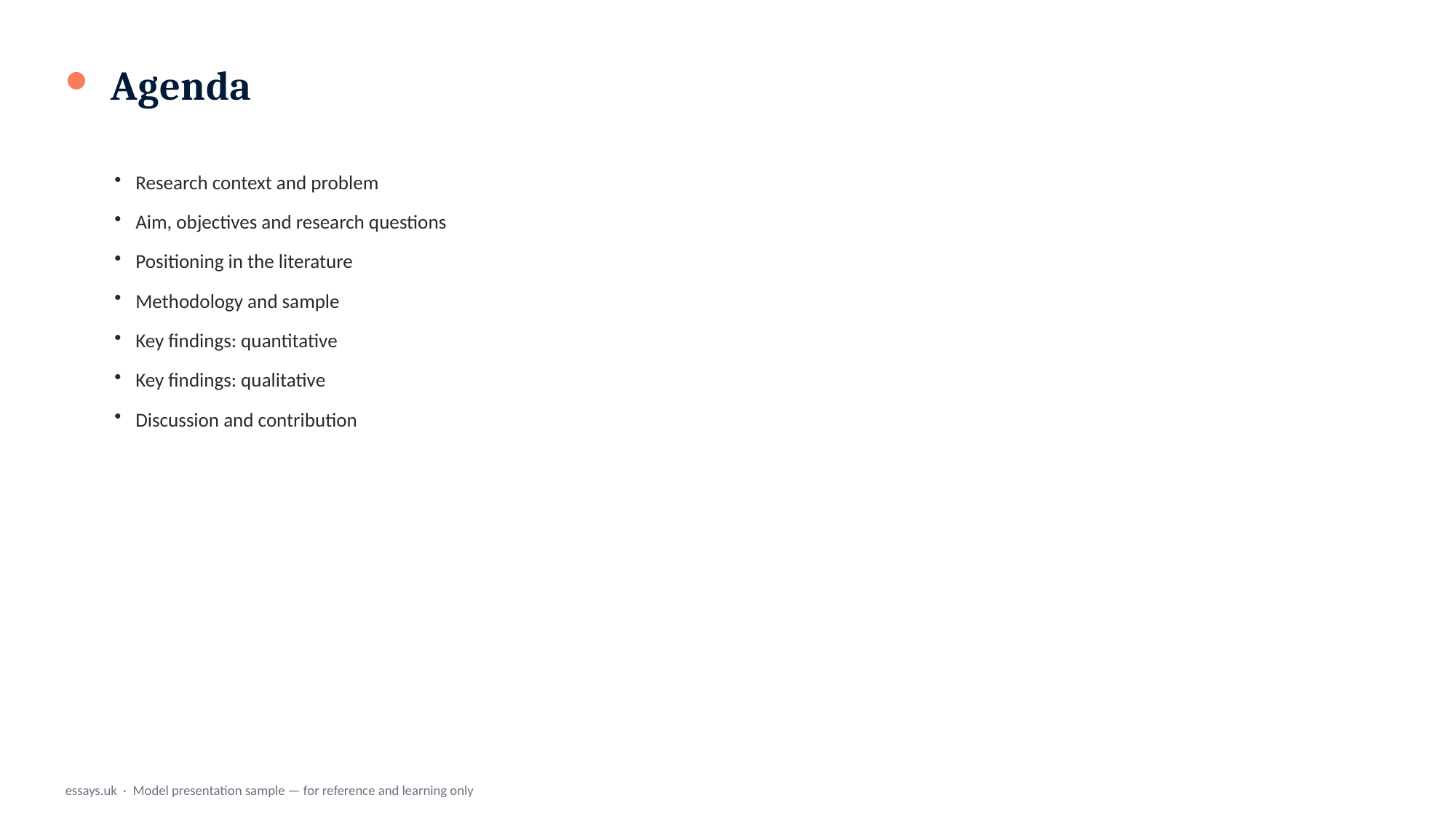

Agenda

Research context and problem
Aim, objectives and research questions
Positioning in the literature
Methodology and sample
Key findings: quantitative
Key findings: qualitative
Discussion and contribution
essays.uk  ·  Model presentation sample — for reference and learning only